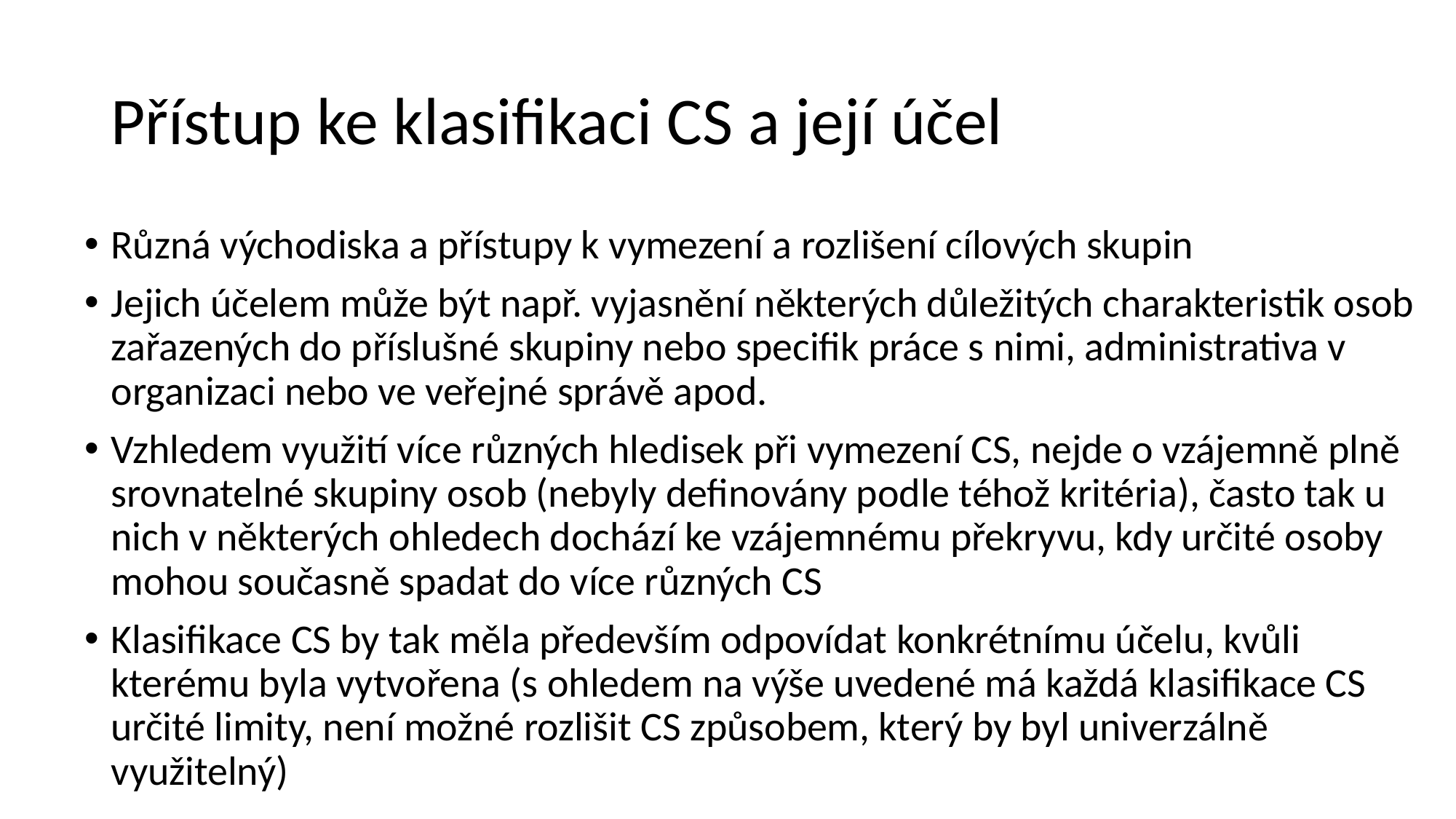

# Přístup ke klasifikaci CS a její účel
Různá východiska a přístupy k vymezení a rozlišení cílových skupin
Jejich účelem může být např. vyjasnění některých důležitých charakteristik osob zařazených do příslušné skupiny nebo specifik práce s nimi, administrativa v organizaci nebo ve veřejné správě apod.
Vzhledem využití více různých hledisek při vymezení CS, nejde o vzájemně plně srovnatelné skupiny osob (nebyly definovány podle téhož kritéria), často tak u nich v některých ohledech dochází ke vzájemnému překryvu, kdy určité osoby mohou současně spadat do více různých CS
Klasifikace CS by tak měla především odpovídat konkrétnímu účelu, kvůli kterému byla vytvořena (s ohledem na výše uvedené má každá klasifikace CS určité limity, není možné rozlišit CS způsobem, který by byl univerzálně využitelný)